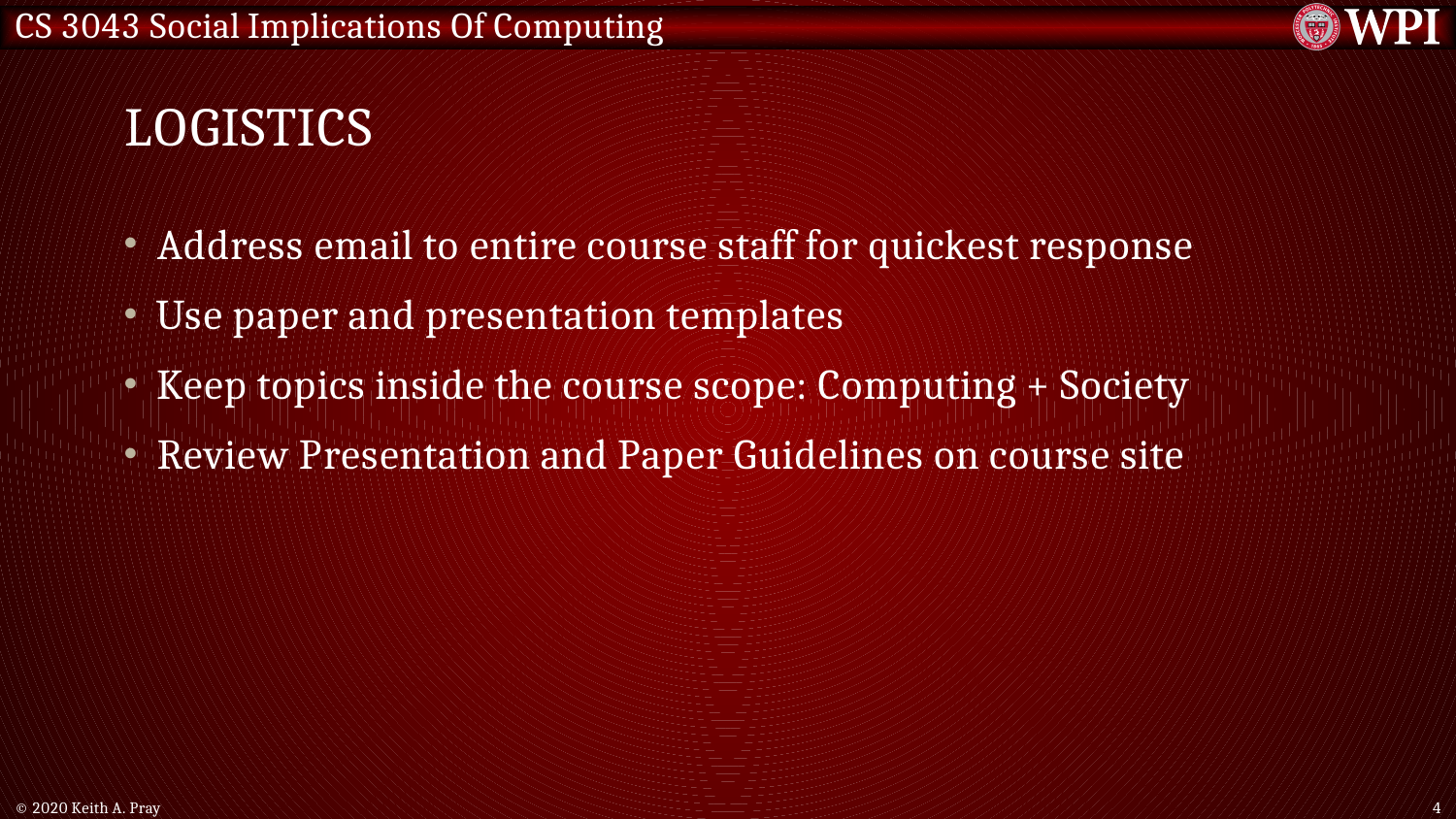

# Logistics
Address email to entire course staff for quickest response
Use paper and presentation templates
Keep topics inside the course scope: Computing + Society
Review Presentation and Paper Guidelines on course site
© 2020 Keith A. Pray
4